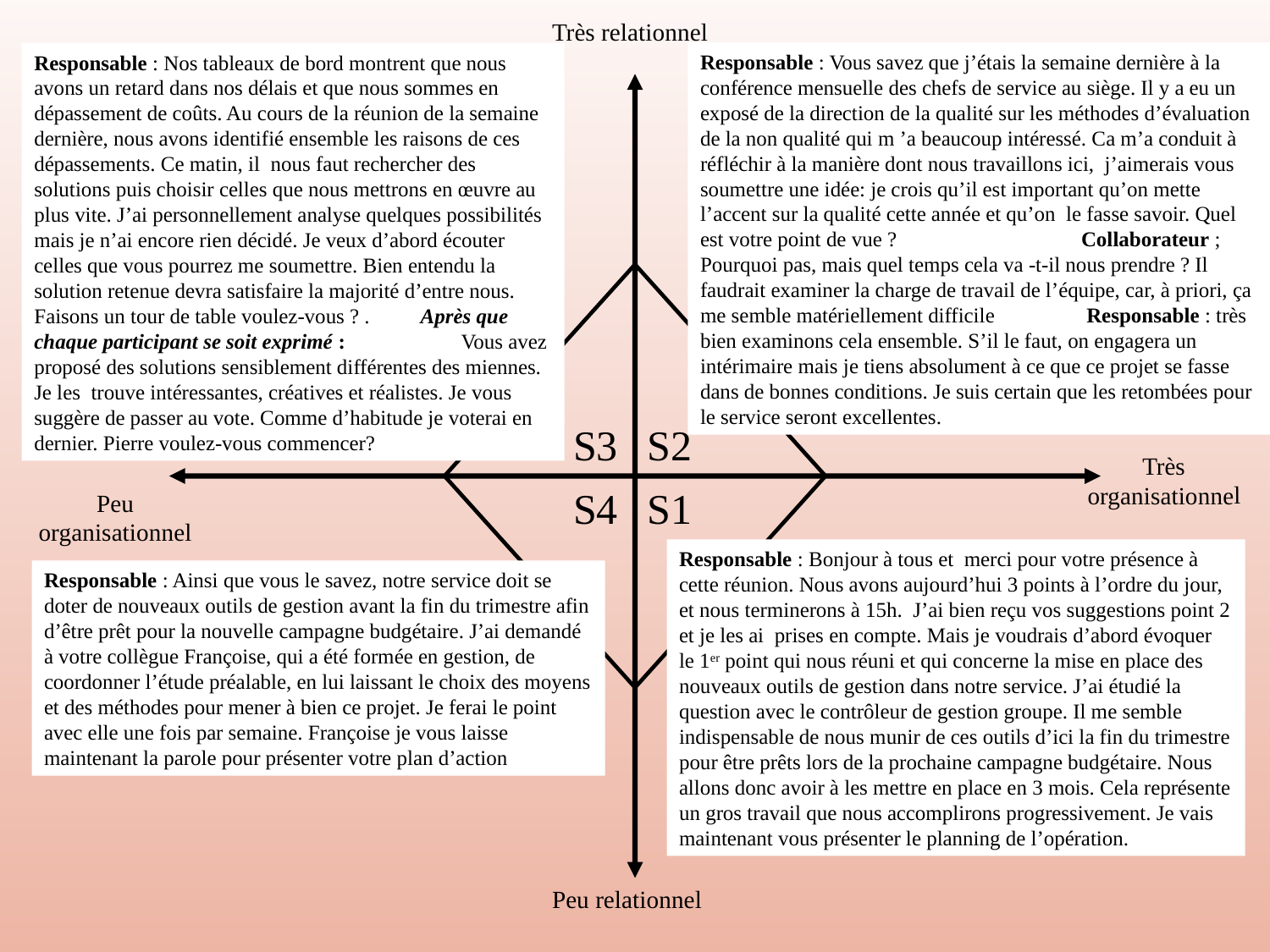

Très relationnel
Responsable : Vous savez que j’étais la semaine dernière à la conférence mensuelle des chefs de service au siège. Il y a eu un exposé de la direction de la qualité sur les méthodes d’évaluation de la non qualité qui m ’a beaucoup intéressé. Ca m’a conduit à réfléchir à la manière dont nous travaillons ici,  j’aimerais vous soumettre une idée: je crois qu’il est important qu’on mette l’accent sur la qualité cette année et qu’on  le fasse savoir. Quel est votre point de vue ?  		Collaborateur ; Pourquoi pas, mais quel temps cela va -t-il nous prendre ? Il faudrait examiner la charge de travail de l’équipe, car, à priori, ça me semble matériellement difficile	 Responsable : très bien examinons cela ensemble. S’il le faut, on engagera un intérimaire mais je tiens absolument à ce que ce projet se fasse dans de bonnes conditions. Je suis certain que les retombées pour le service seront excellentes.
Responsable : Nos tableaux de bord montrent que nous avons un retard dans nos délais et que nous sommes en dépassement de coûts. Au cours de la réunion de la semaine dernière, nous avons identifié ensemble les raisons de ces dépassements. Ce matin, il  nous faut rechercher des solutions puis choisir celles que nous mettrons en œuvre au plus vite. J’ai personnellement analyse quelques possibilités mais je n’ai encore rien décidé. Je veux d’abord écouter celles que vous pourrez me soumettre. Bien entendu la solution retenue devra satisfaire la majorité d’entre nous. Faisons un tour de table voulez-vous ? . 	 Après que chaque participant se soit exprimé :                      Vous avez proposé des solutions sensiblement différentes des miennes. Je les  trouve intéressantes, créatives et réalistes. Je vous suggère de passer au vote. Comme d’habitude je voterai en dernier. Pierre voulez-vous commencer?

S3
S2
Très organisationnel

S4

S1
Peu organisationnel
Responsable : Bonjour à tous et  merci pour votre présence à cette réunion. Nous avons aujourd’hui 3 points à l’ordre du jour, et nous terminerons à 15h.  J’ai bien reçu vos suggestions point 2 et je les ai  prises en compte. Mais je voudrais d’abord évoquer le 1er point qui nous réuni et qui concerne la mise en place des nouveaux outils de gestion dans notre service. J’ai étudié la question avec le contrôleur de gestion groupe. Il me semble indispensable de nous munir de ces outils d’ici la fin du trimestre pour être prêts lors de la prochaine campagne budgétaire. Nous allons donc avoir à les mettre en place en 3 mois. Cela représente un gros travail que nous accomplirons progressivement. Je vais maintenant vous présenter le planning de l’opération.
Responsable : Ainsi que vous le savez, notre service doit se doter de nouveaux outils de gestion avant la fin du trimestre afin d’être prêt pour la nouvelle campagne budgétaire. J’ai demandé à votre collègue Françoise, qui a été formée en gestion, de coordonner l’étude préalable, en lui laissant le choix des moyens et des méthodes pour mener à bien ce projet. Je ferai le point avec elle une fois par semaine. Françoise je vous laisse maintenant la parole pour présenter votre plan d’action
Peu relationnel